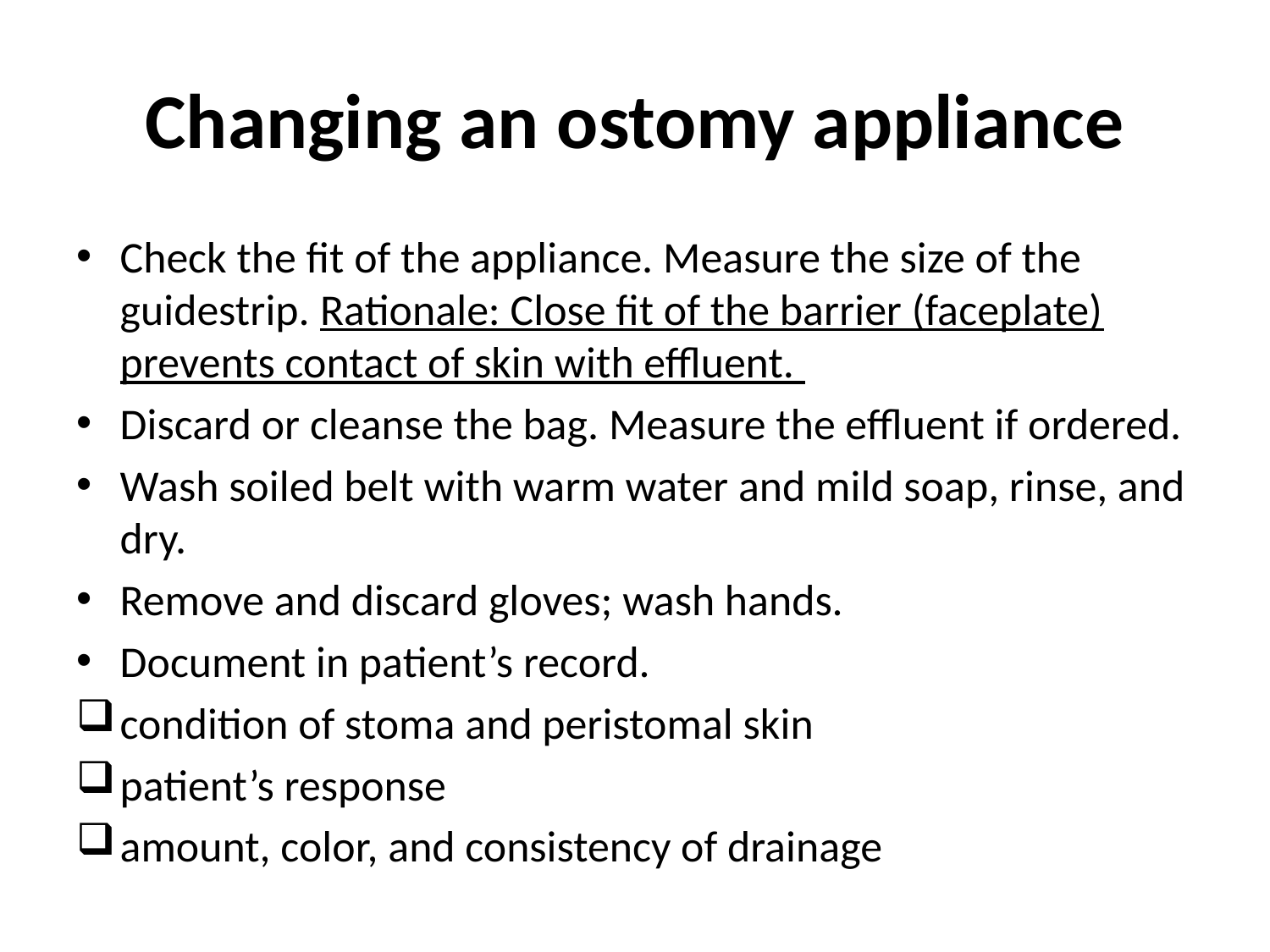

# Changing an ostomy appliance
Check the fit of the appliance. Measure the size of the guidestrip. Rationale: Close fit of the barrier (faceplate) prevents contact of skin with effluent.
Discard or cleanse the bag. Measure the effluent if ordered.
Wash soiled belt with warm water and mild soap, rinse, and dry.
Remove and discard gloves; wash hands.
Document in patient’s record.
condition of stoma and peristomal skin
patient’s response
amount, color, and consistency of drainage